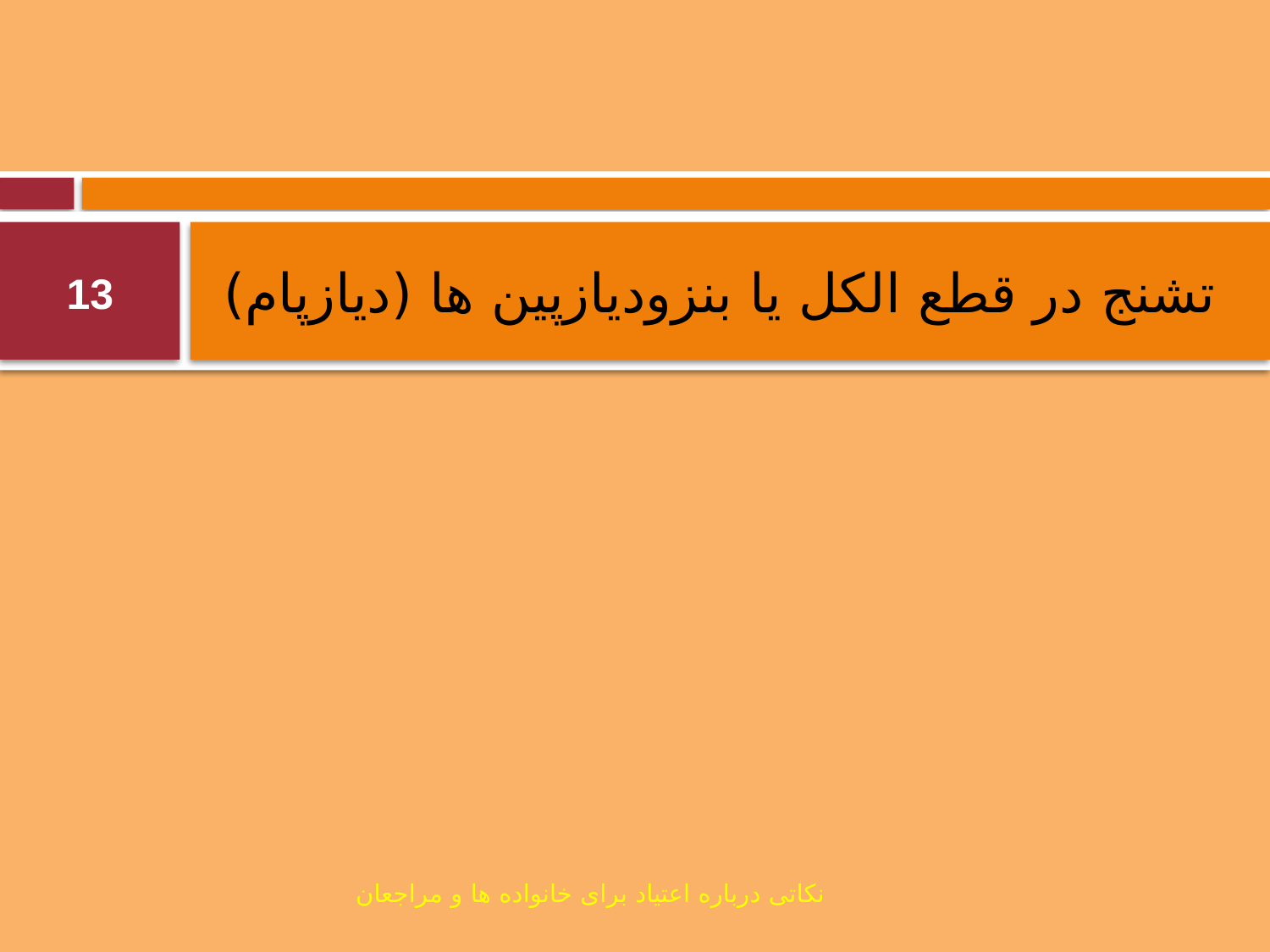

# تشنج در قطع الکل یا بنزودیازپین ها (دیازپام)
13

نکاتی درباره اعتیاد برای خانواده ها و مراجعان